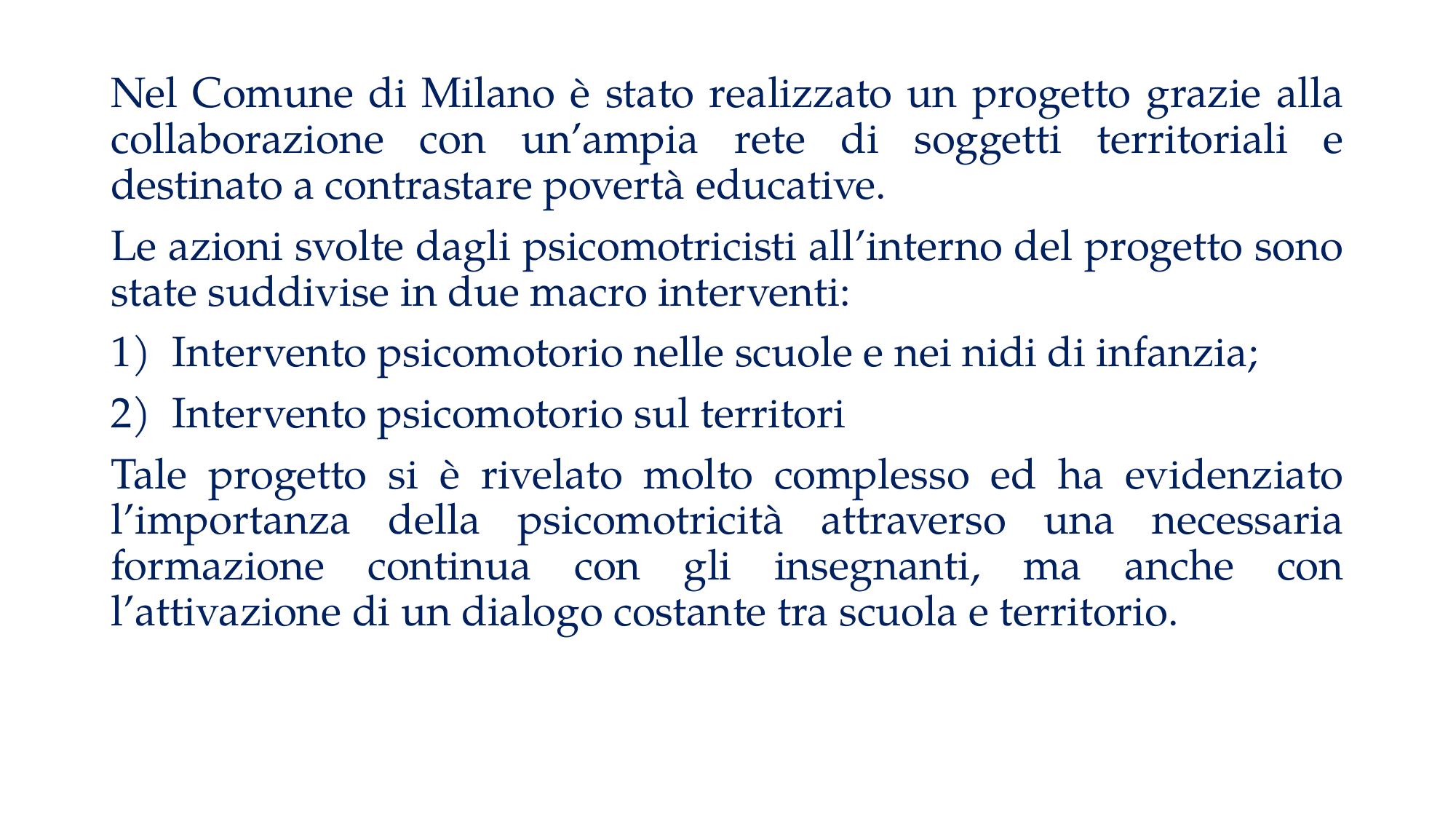

Nel Comune di Milano è stato realizzato un progetto grazie alla collaborazione con un’ampia rete di soggetti territoriali e destinato a contrastare povertà educative.
Le azioni svolte dagli psicomotricisti all’interno del progetto sono state suddivise in due macro interventi:
Intervento psicomotorio nelle scuole e nei nidi di infanzia;
Intervento psicomotorio sul territori
Tale progetto si è rivelato molto complesso ed ha evidenziato l’importanza della psicomotricità attraverso una necessaria formazione continua con gli insegnanti, ma anche con l’attivazione di un dialogo costante tra scuola e territorio.